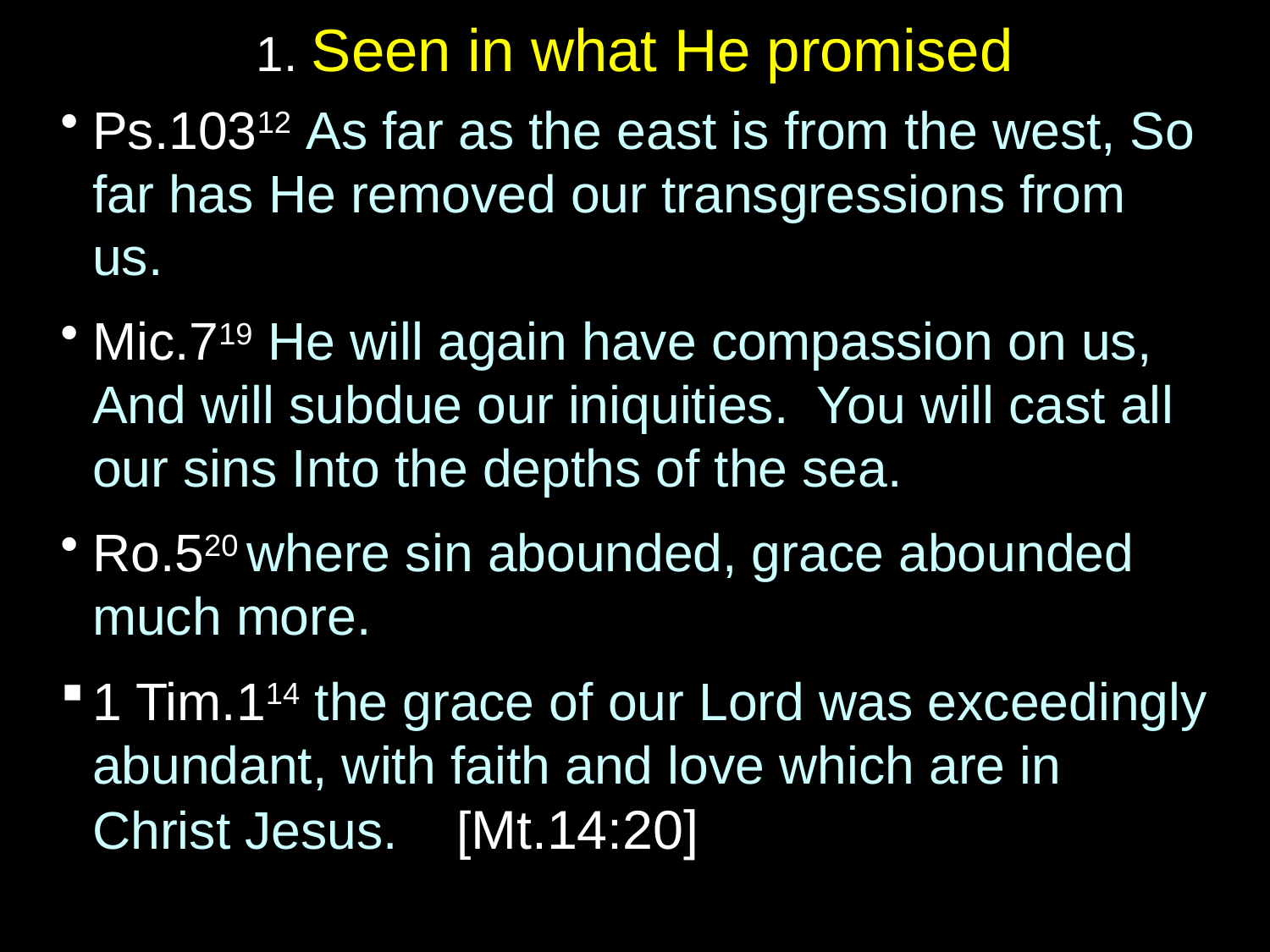

# 1. Seen in what He promised
Ps.10312 As far as the east is from the west, So far has He removed our transgressions from us.
Mic.719 He will again have compassion on us, And will subdue our iniquities.  You will cast all our sins Into the depths of the sea.
Ro.520 where sin abounded, grace abounded much more.
1 Tim.114 the grace of our Lord was exceedingly abundant, with faith and love which are in Christ Jesus.    [Mt.14:20]